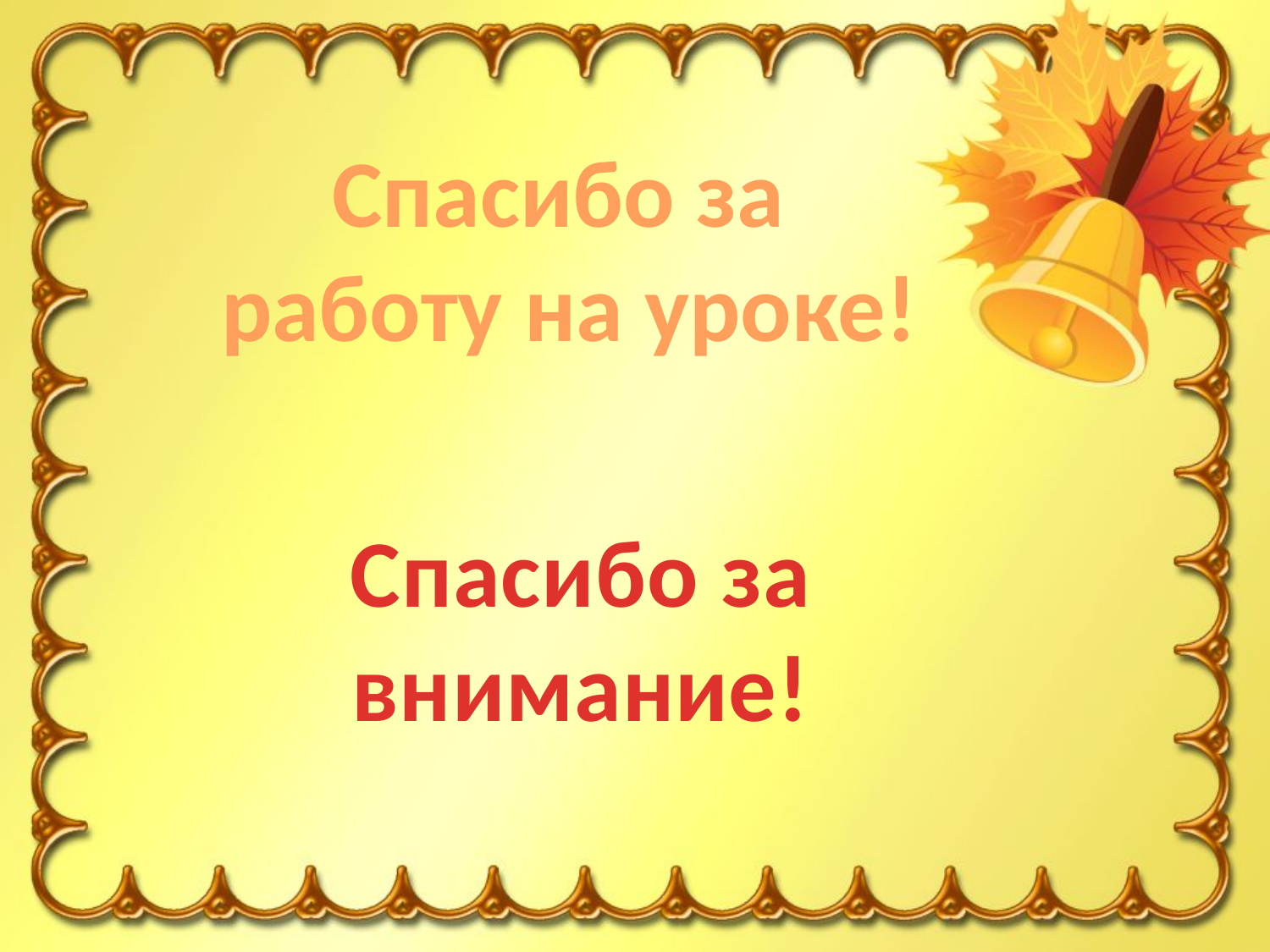

Спасибо за
работу на уроке!
Спасибо за
внимание!